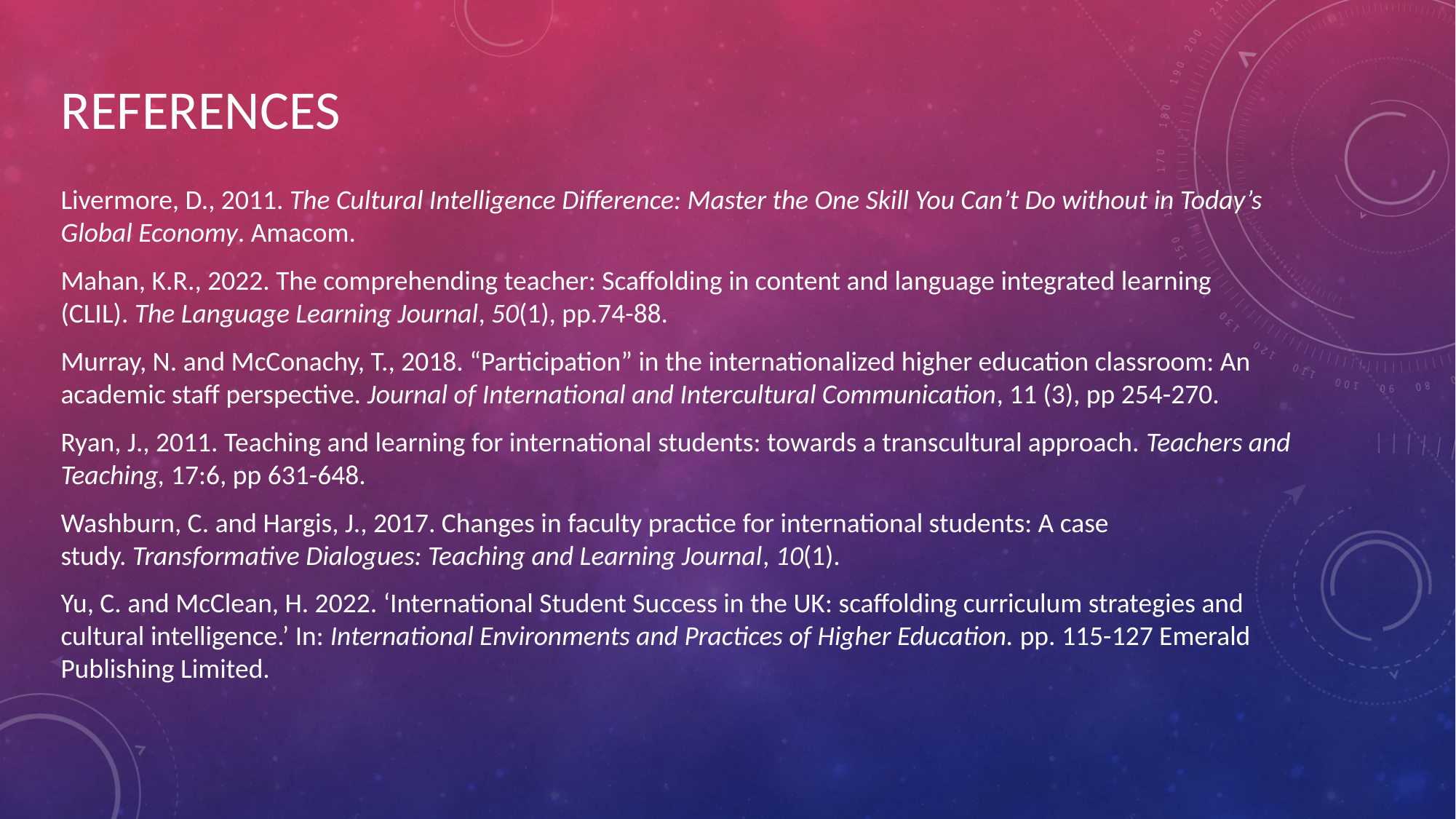

# References
Livermore, D., 2011. The Cultural Intelligence Difference: Master the One Skill You Can’t Do without in Today’s Global Economy. Amacom.
Mahan, K.R., 2022. The comprehending teacher: Scaffolding in content and language integrated learning (CLIL). The Language Learning Journal, 50(1), pp.74-88.
Murray, N. and McConachy, T., 2018. “Participation” in the internationalized higher education classroom: An academic staff perspective. Journal of International and Intercultural Communication, 11 (3), pp 254-270.
Ryan, J., 2011. Teaching and learning for international students: towards a transcultural approach. Teachers and Teaching, 17:6, pp 631-648.
Washburn, C. and Hargis, J., 2017. Changes in faculty practice for international students: A case study. Transformative Dialogues: Teaching and Learning Journal, 10(1).
Yu, C. and McClean, H. 2022. ‘International Student Success in the UK: scaffolding curriculum strategies and cultural intelligence.’ In: International Environments and Practices of Higher Education. pp. 115-127 Emerald Publishing Limited.